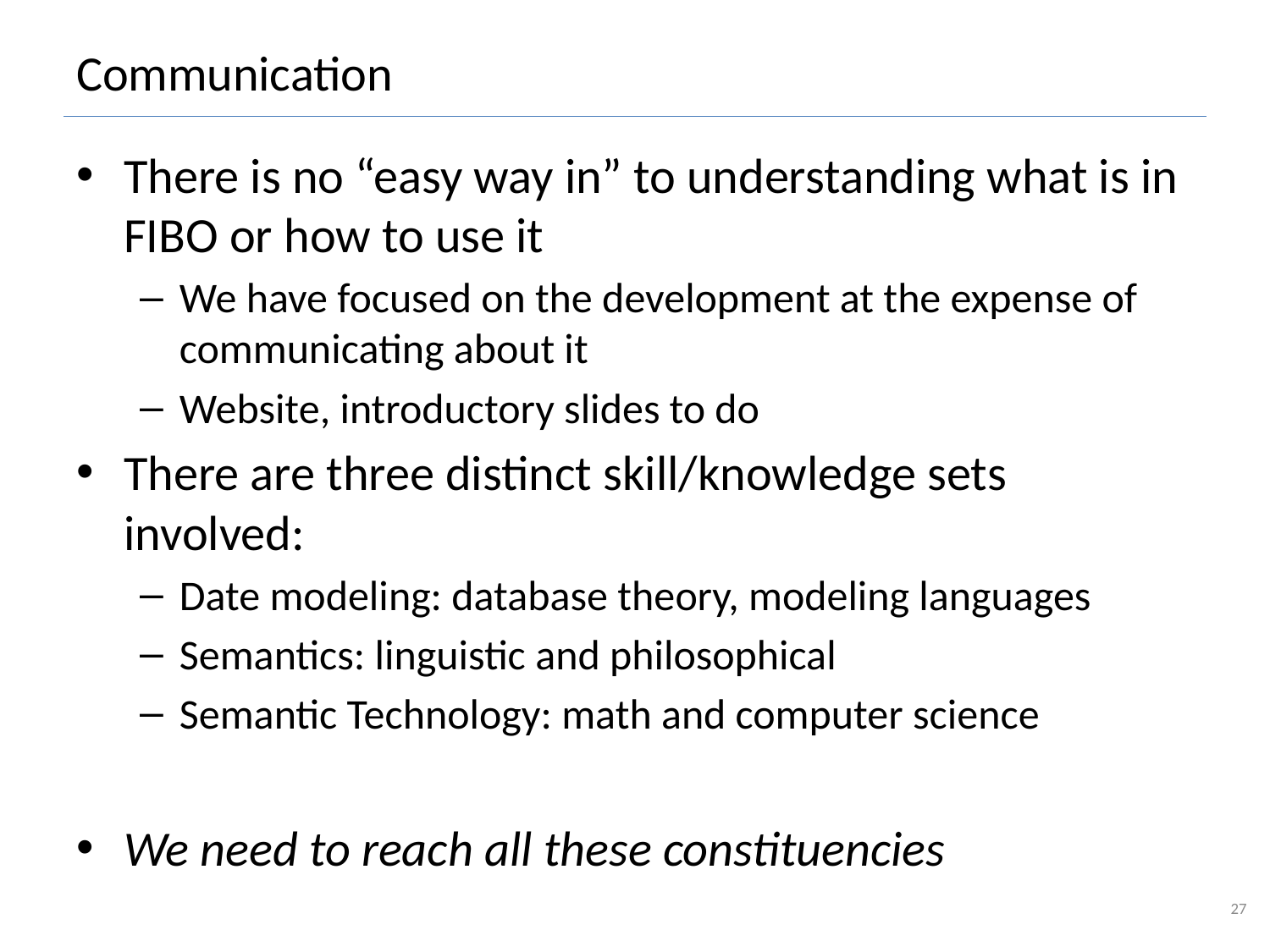

# Communication
There is no “easy way in” to understanding what is in FIBO or how to use it
We have focused on the development at the expense of communicating about it
Website, introductory slides to do
There are three distinct skill/knowledge sets involved:
Date modeling: database theory, modeling languages
Semantics: linguistic and philosophical
Semantic Technology: math and computer science

We need to reach all these constituencies
27